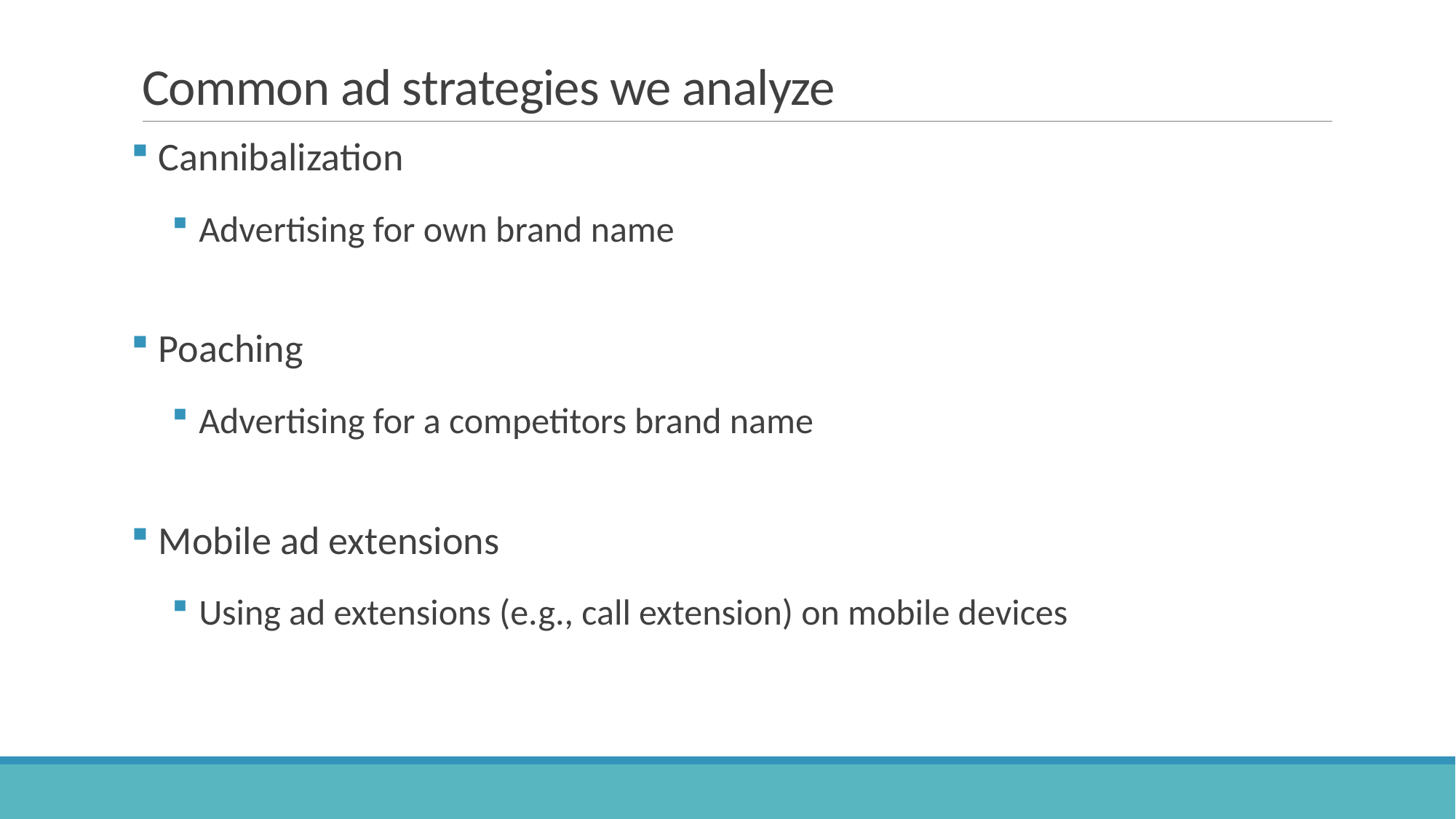

# Common ad strategies we analyze
Cannibalization
Advertising for own brand name

Poaching
Advertising for a competitors brand name

Mobile ad extensions
Using ad extensions (e.g., call extension) on mobile devices